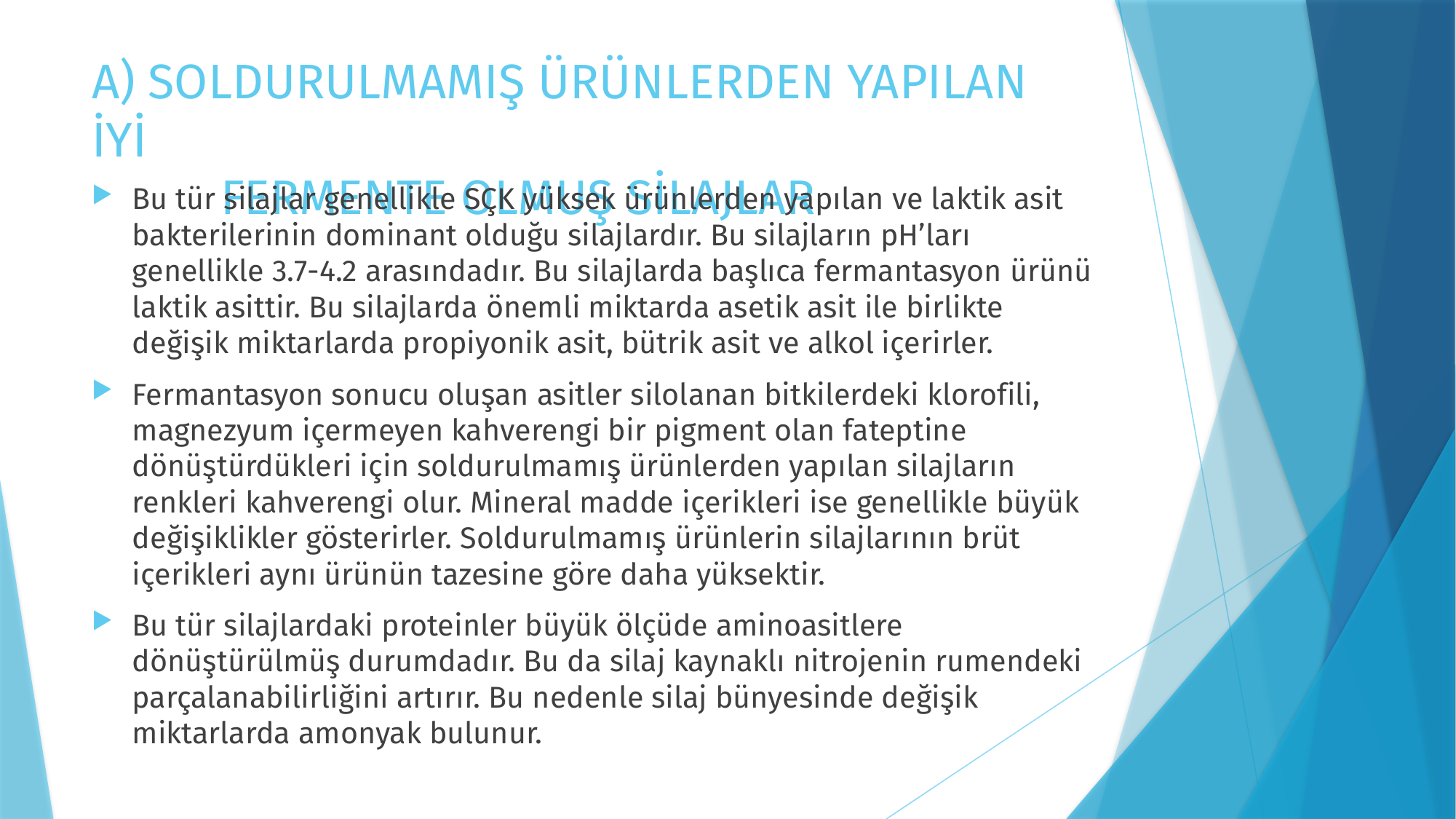

# A) SOLDURULMAMIŞ ÜRÜNLERDEN YAPILAN İYİ FERMENTE OLMUŞ SİLAJLAR
Bu tür silajlar genellikle SÇK yüksek ürünlerden yapılan ve laktik asit bakterilerinin dominant olduğu silajlardır. Bu silajların pH’ları genellikle 3.7-4.2 arasındadır. Bu silajlarda başlıca fermantasyon ürünü laktik asittir. Bu silajlarda önemli miktarda asetik asit ile birlikte değişik miktarlarda propiyonik asit, bütrik asit ve alkol içerirler.
Fermantasyon sonucu oluşan asitler silolanan bitkilerdeki klorofili, magnezyum içermeyen kahverengi bir pigment olan fateptine dönüştürdükleri için soldurulmamış ürünlerden yapılan silajların renkleri kahverengi olur. Mineral madde içerikleri ise genellikle büyük değişiklikler gösterirler. Soldurulmamış ürünlerin silajlarının brüt içerikleri aynı ürünün tazesine göre daha yüksektir.
Bu tür silajlardaki proteinler büyük ölçüde aminoasitlere dönüştürülmüş durumdadır. Bu da silaj kaynaklı nitrojenin rumendeki parçalanabilirliğini artırır. Bu nedenle silaj bünyesinde değişik miktarlarda amonyak bulunur.